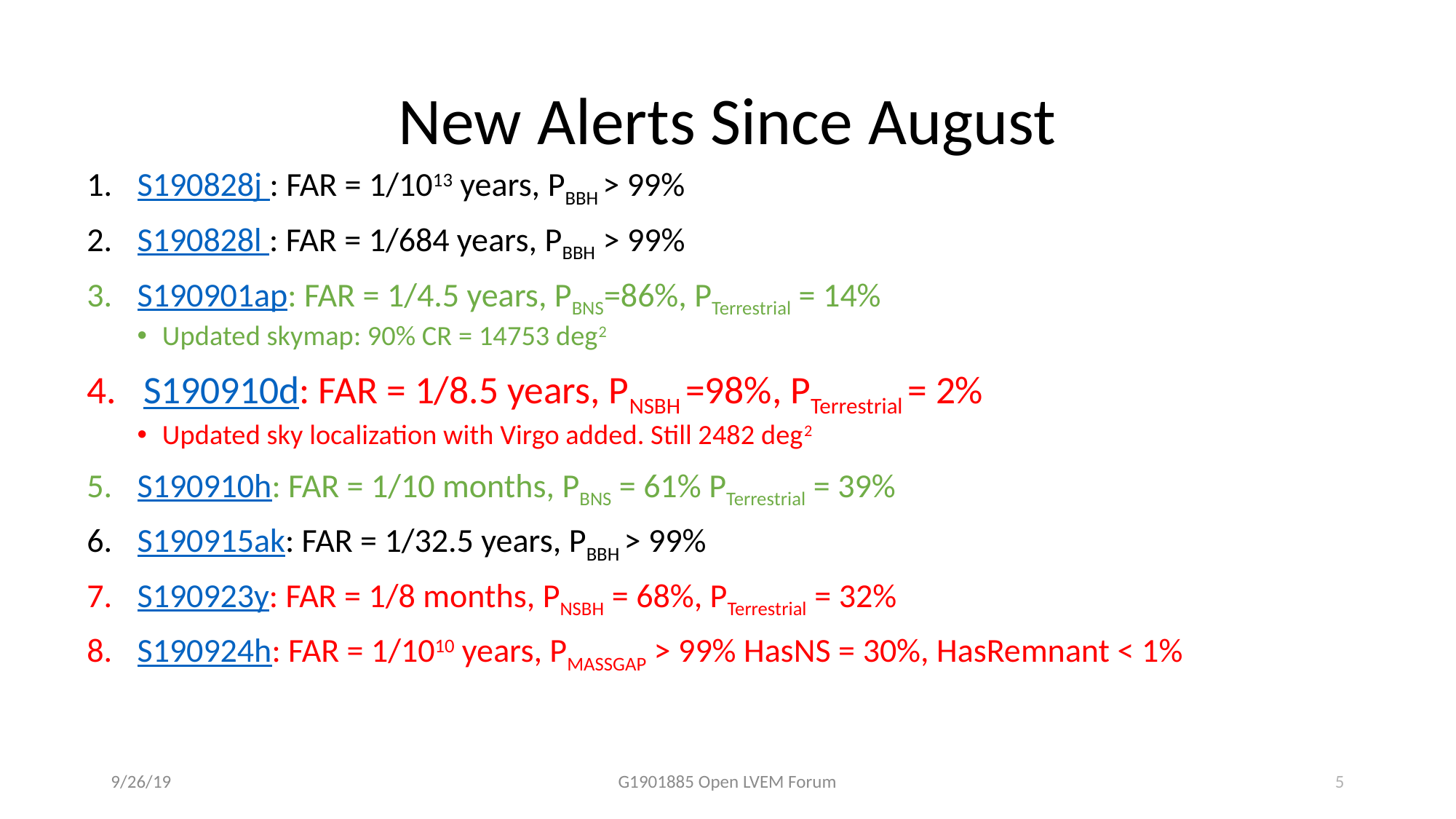

# New Alerts Since August
S190828j : FAR = 1/1013 years, PBBH > 99%
S190828l : FAR = 1/684 years, PBBH > 99%
S190901ap: FAR = 1/4.5 years, PBNS=86%, PTerrestrial = 14%
Updated skymap: 90% CR = 14753 deg2
S190910d: FAR = 1/8.5 years, PNSBH =98%, PTerrestrial = 2%
Updated sky localization with Virgo added. Still 2482 deg2
S190910h: FAR = 1/10 months, PBNS = 61% PTerrestrial = 39%
S190915ak: FAR = 1/32.5 years, PBBH > 99%
S190923y: FAR = 1/8 months, PNSBH = 68%, PTerrestrial = 32%
S190924h: FAR = 1/1010 years, PMASSGAP > 99% HasNS = 30%, HasRemnant < 1%

9/26/19
G1901885 Open LVEM Forum
5